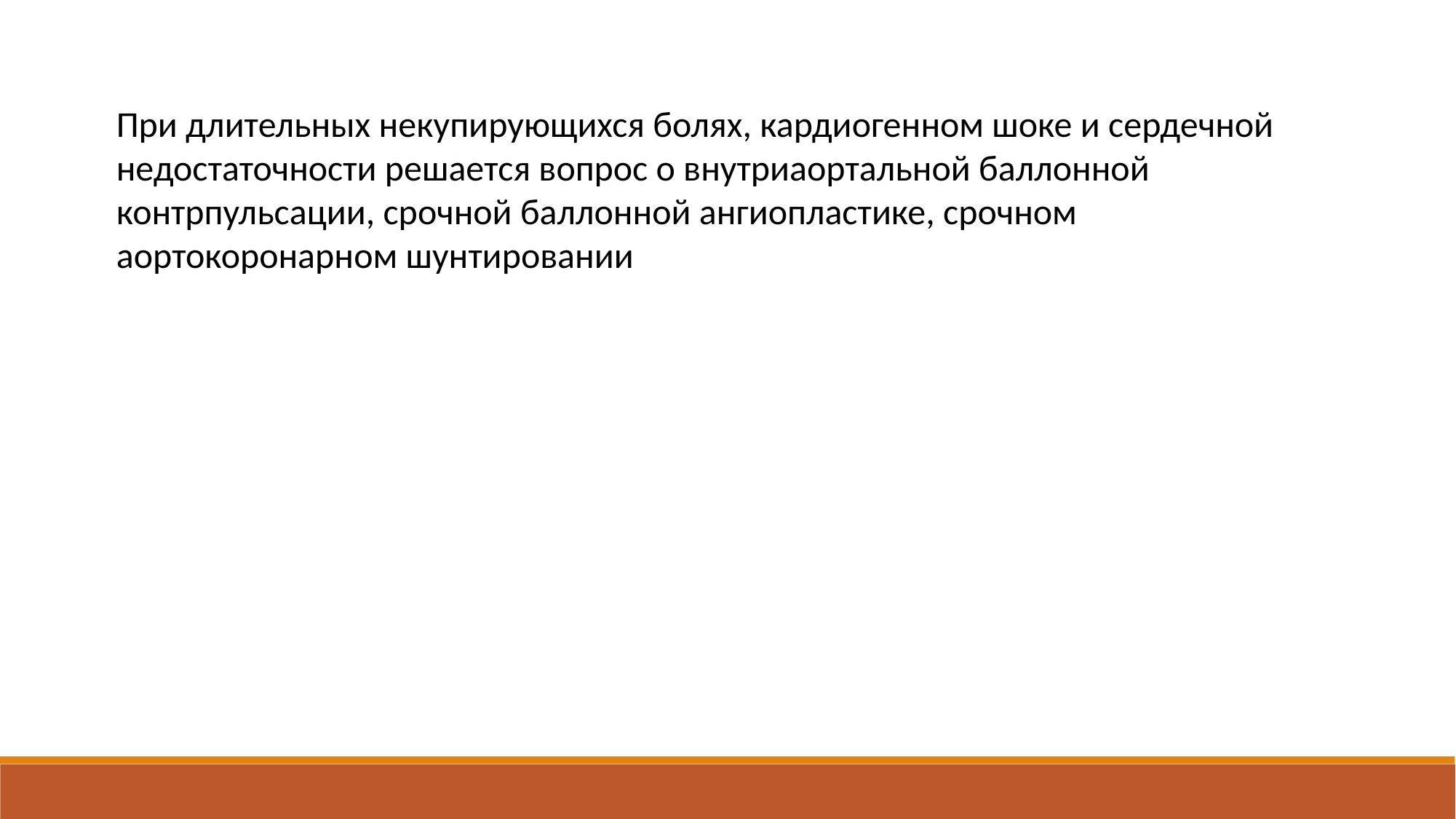

При длительных некупирующихся болях, кардиогенном шоке и сердечной недостаточности решается вопрос о внутриаортальной баллонной контрпульсации, срочной баллонной ангиопластике, срочном аортокоронарном шунтировании